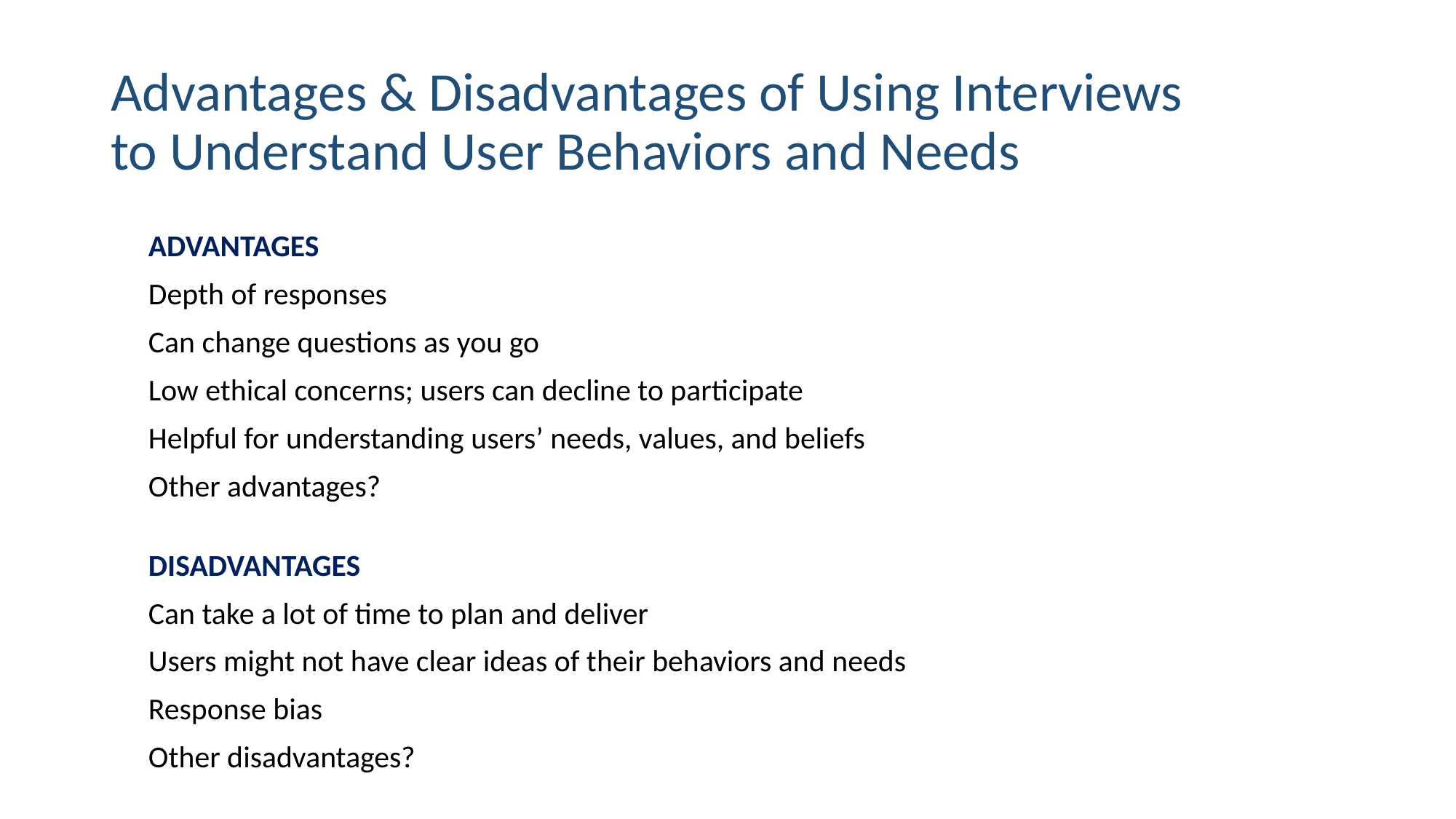

# Advantages & Disadvantages of Using Interviews to Understand User Behaviors and Needs
ADVANTAGES
Depth of responses
Can change questions as you go
Low ethical concerns; users can decline to participate
Helpful for understanding users’ needs, values, and beliefs
Other advantages?

DISADVANTAGES
Can take a lot of time to plan and deliver
Users might not have clear ideas of their behaviors and needs
Response bias
Other disadvantages?